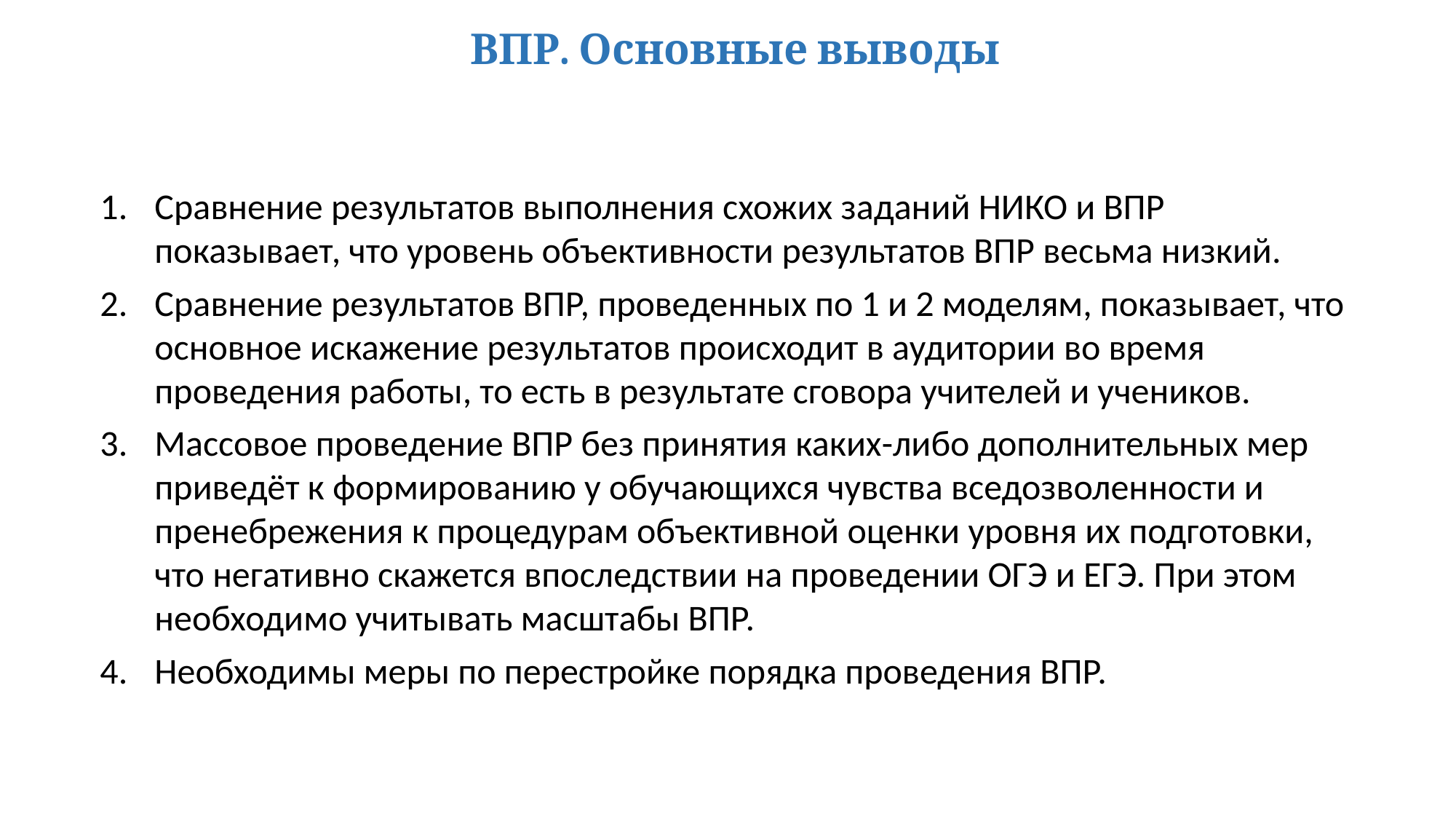

# ВПР. Основные выводы
Сравнение результатов выполнения схожих заданий НИКО и ВПР показывает, что уровень объективности результатов ВПР весьма низкий.
Сравнение результатов ВПР, проведенных по 1 и 2 моделям, показывает, что основное искажение результатов происходит в аудитории во время проведения работы, то есть в результате сговора учителей и учеников.
Массовое проведение ВПР без принятия каких-либо дополнительных мер приведёт к формированию у обучающихся чувства вседозволенности и пренебрежения к процедурам объективной оценки уровня их подготовки, что негативно скажется впоследствии на проведении ОГЭ и ЕГЭ. При этом необходимо учитывать масштабы ВПР.
Необходимы меры по перестройке порядка проведения ВПР.